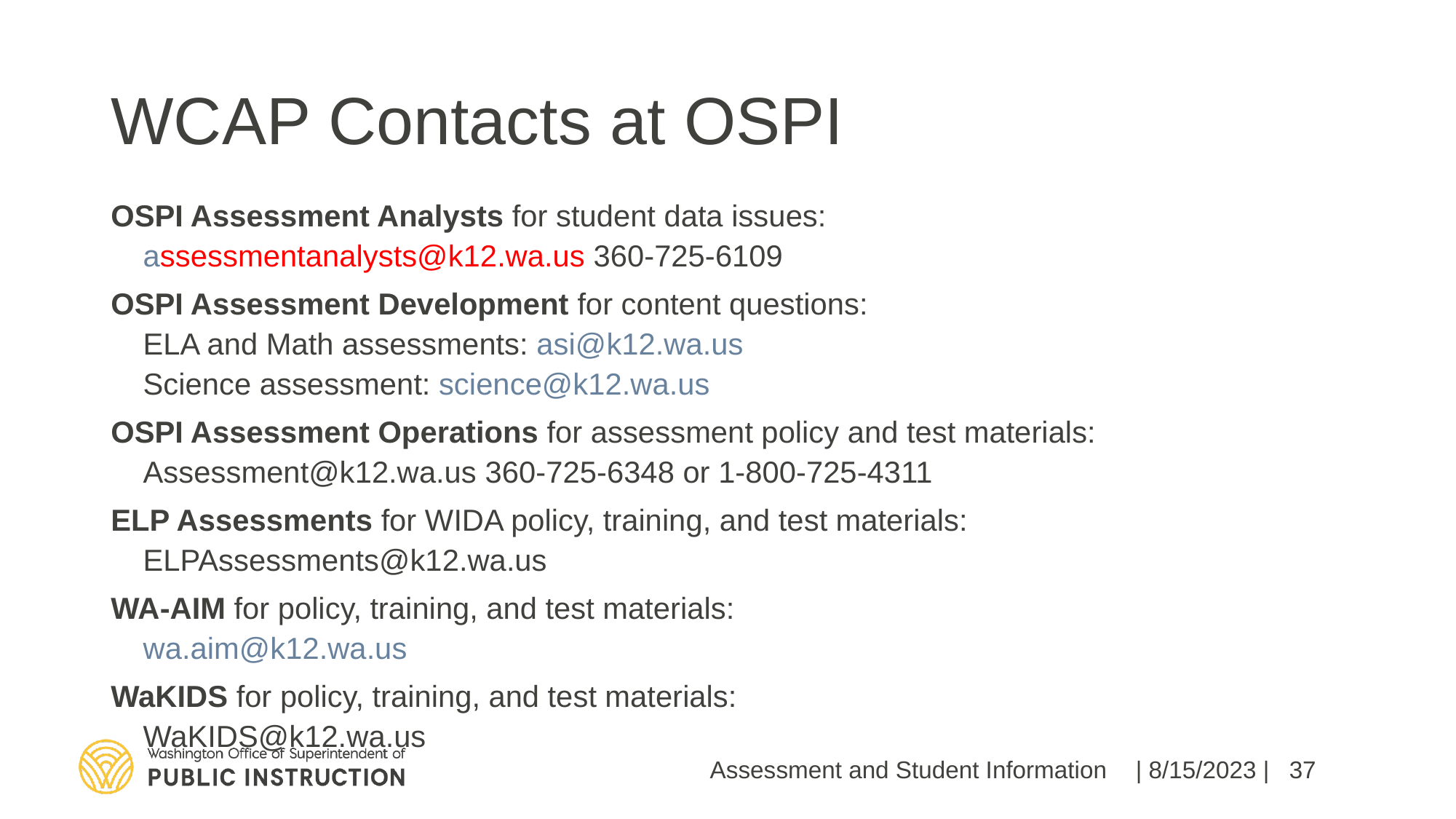

# WCAP Contacts at OSPI
OSPI Assessment Analysts for student data issues:
assessmentanalysts@k12.wa.us 360-725-6109
OSPI Assessment Development for content questions:
ELA and Math assessments: asi@k12.wa.us
Science assessment: science@k12.wa.us
OSPI Assessment Operations for assessment policy and test materials:
Assessment@k12.wa.us 360-725-6348 or 1-800-725-4311
ELP Assessments for WIDA policy, training, and test materials:
ELPAssessments@k12.wa.us
WA-AIM for policy, training, and test materials:
wa.aim@k12.wa.us
WaKIDS for policy, training, and test materials:
WaKIDS@k12.wa.us

Assessment and Student Information
| 8/15/2023 |
37